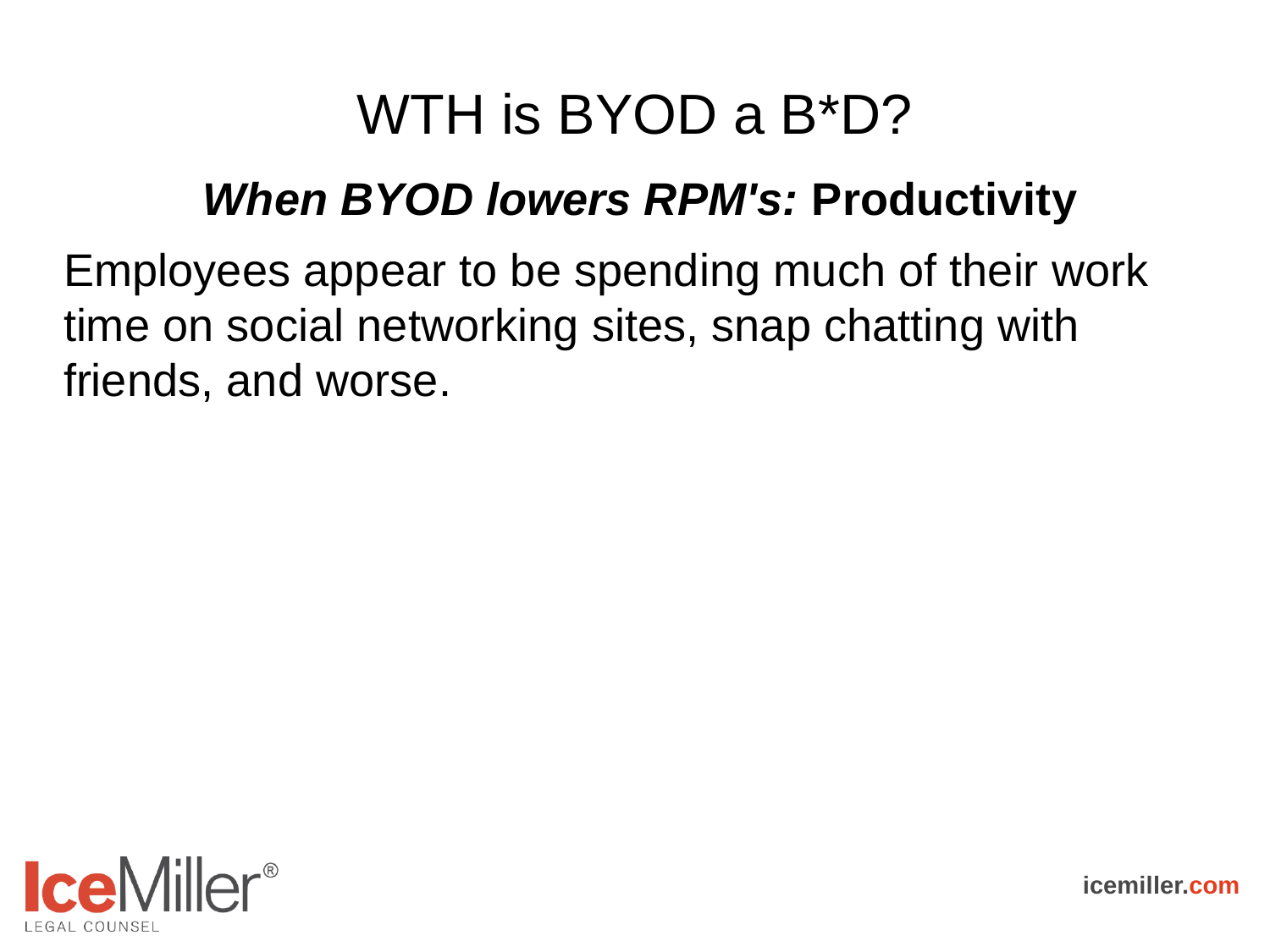

# WTH is BYOD a B*D?
When BYOD lowers RPM's: Productivity
Employees appear to be spending much of their work time on social networking sites, snap chatting with friends, and worse.